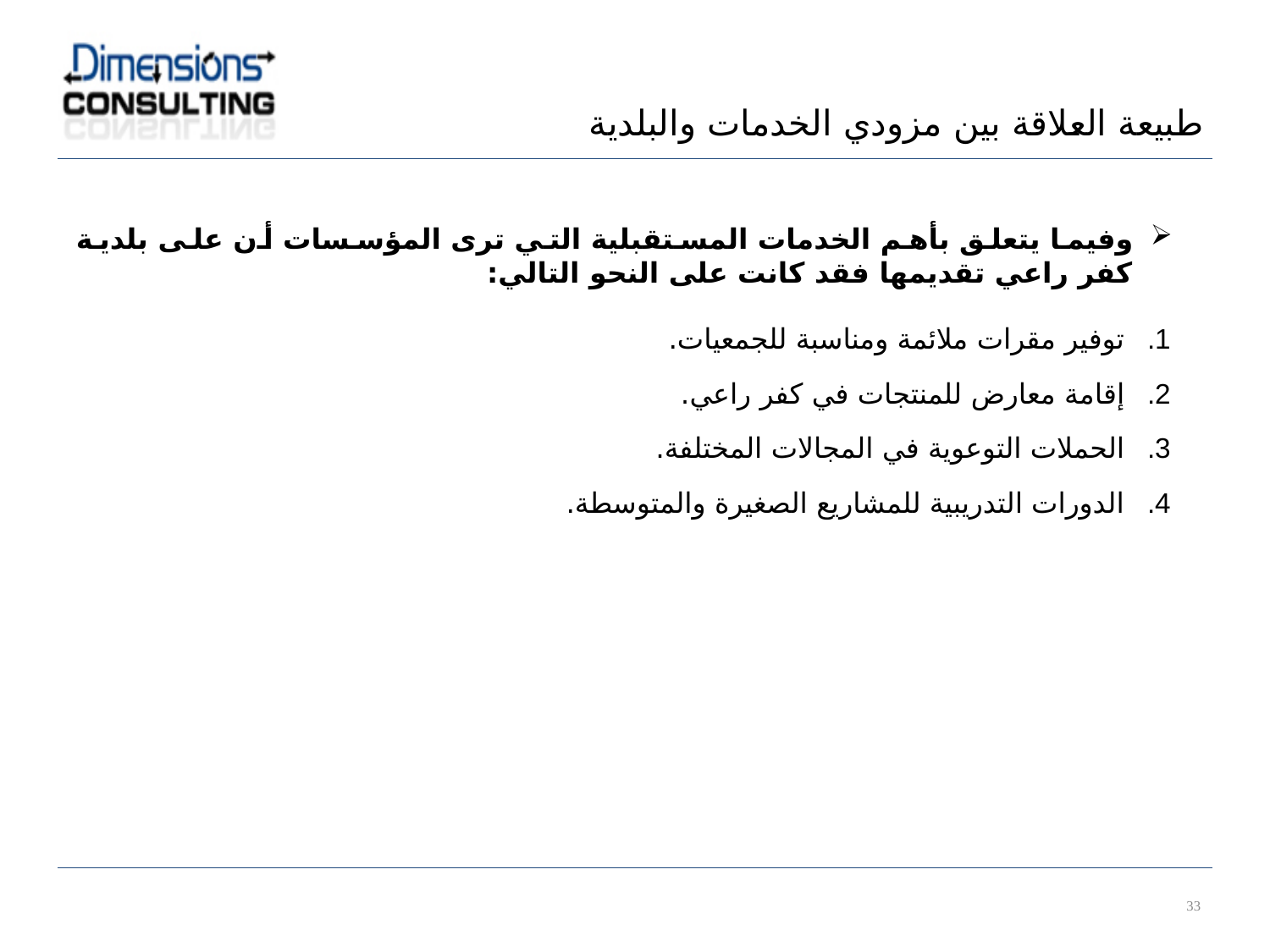

طبيعة العلاقة بين مزودي الخدمات والبلدية
وفيما يتعلق بأهم الخدمات المستقبلية التي ترى المؤسسات أن على بلدية كفر راعي تقديمها فقد كانت على النحو التالي:
توفير مقرات ملائمة ومناسبة للجمعيات.
إقامة معارض للمنتجات في كفر راعي.
الحملات التوعوية في المجالات المختلفة.
الدورات التدريبية للمشاريع الصغيرة والمتوسطة.